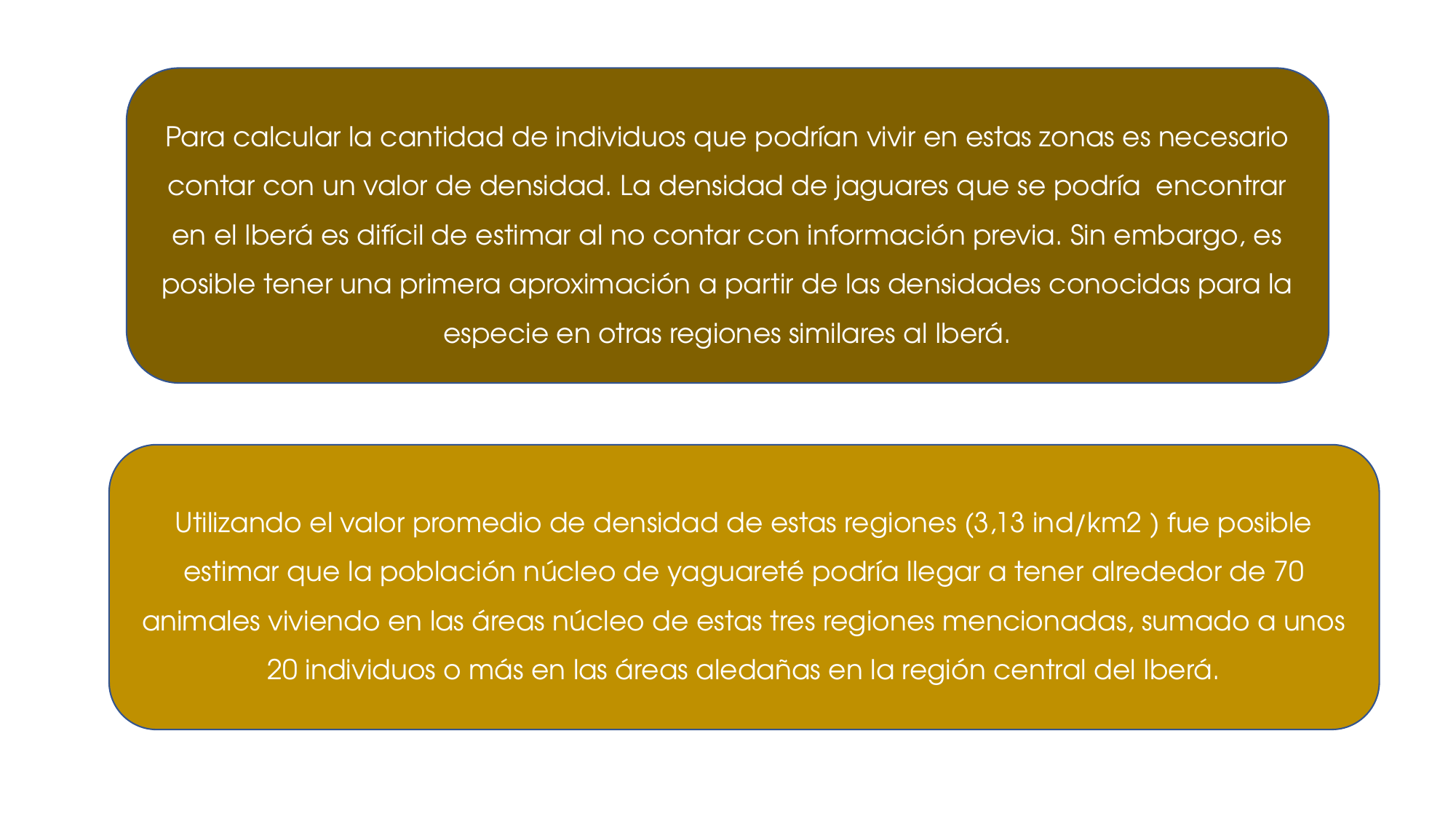

Para calcular la cantidad de individuos que podrían vivir en estas zonas es necesario contar con un valor de densidad. La densidad de jaguares que se podría  encontrar en el Iberá es difícil de estimar al no contar con información previa. Sin embargo, es posible tener una primera aproximación a partir de las densidades conocidas para la especie en otras regiones similares al Iberá.
Utilizando el valor promedio de densidad de estas regiones (3,13 ind/km2 ) fue posible estimar que la población núcleo de yaguareté podría llegar a tener alrededor de 70 animales viviendo en las áreas núcleo de estas tres regiones mencionadas, sumado a unos 20 individuos o más en las áreas aledañas en la región central del Iberá.